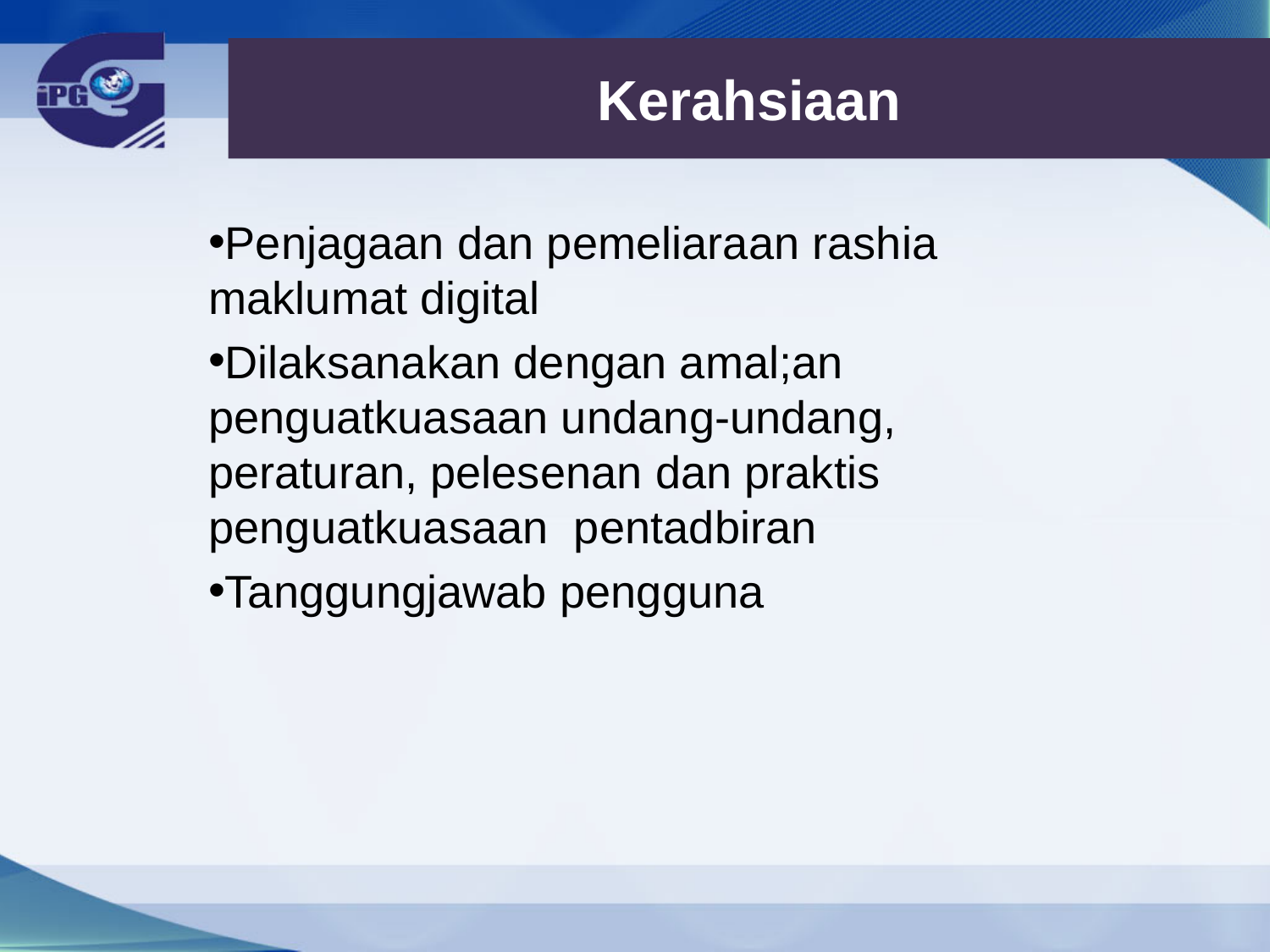

# Kerahsiaan
Penjagaan dan pemeliaraan rashia maklumat digital
Dilaksanakan dengan amal;an penguatkuasaan undang-undang, peraturan, pelesenan dan praktis penguatkuasaan  pentadbiran
Tanggungjawab pengguna